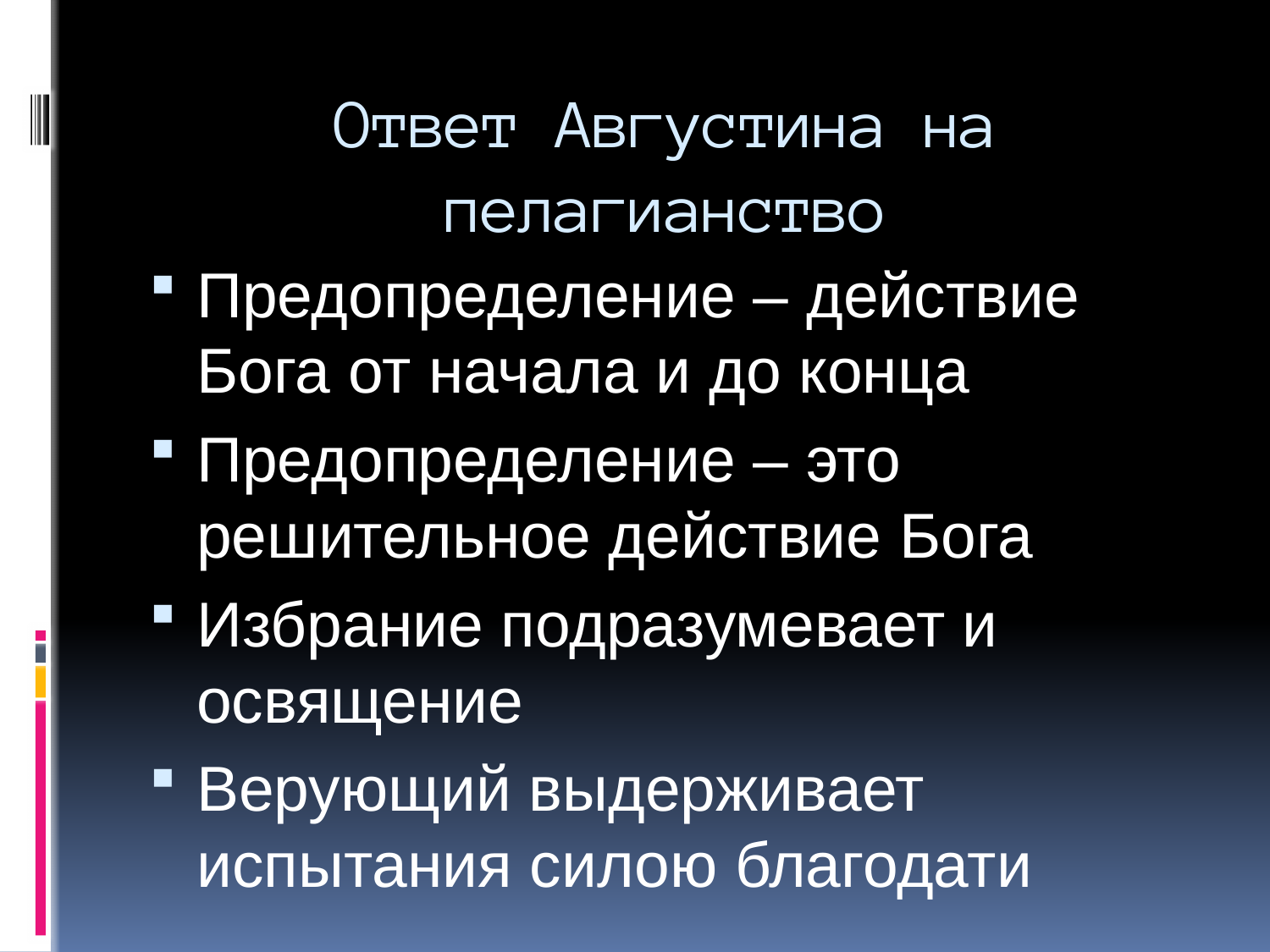

# Ответ Августина на пелагианство
Предопределение – действие Бога от начала и до конца
Предопределение – это решительное действие Бога
Избрание подразумевает и освящение
Верующий выдерживает испытания силою благодати